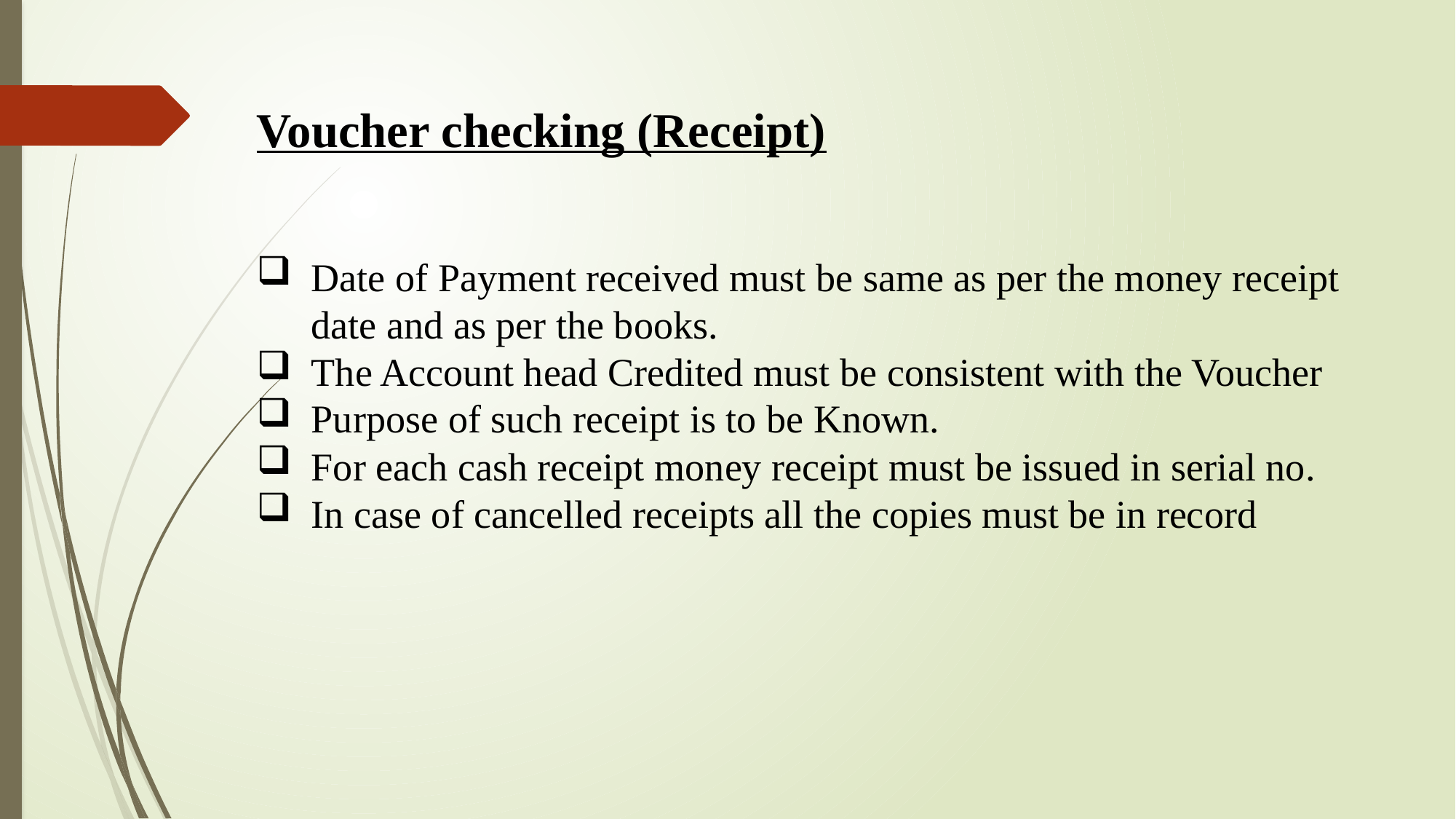

Voucher checking (Receipt)

Date of Payment received must be same as per the money receipt date and as per the books.
The Account head Credited must be consistent with the Voucher
Purpose of such receipt is to be Known.
For each cash receipt money receipt must be issued in serial no.
In case of cancelled receipts all the copies must be in record